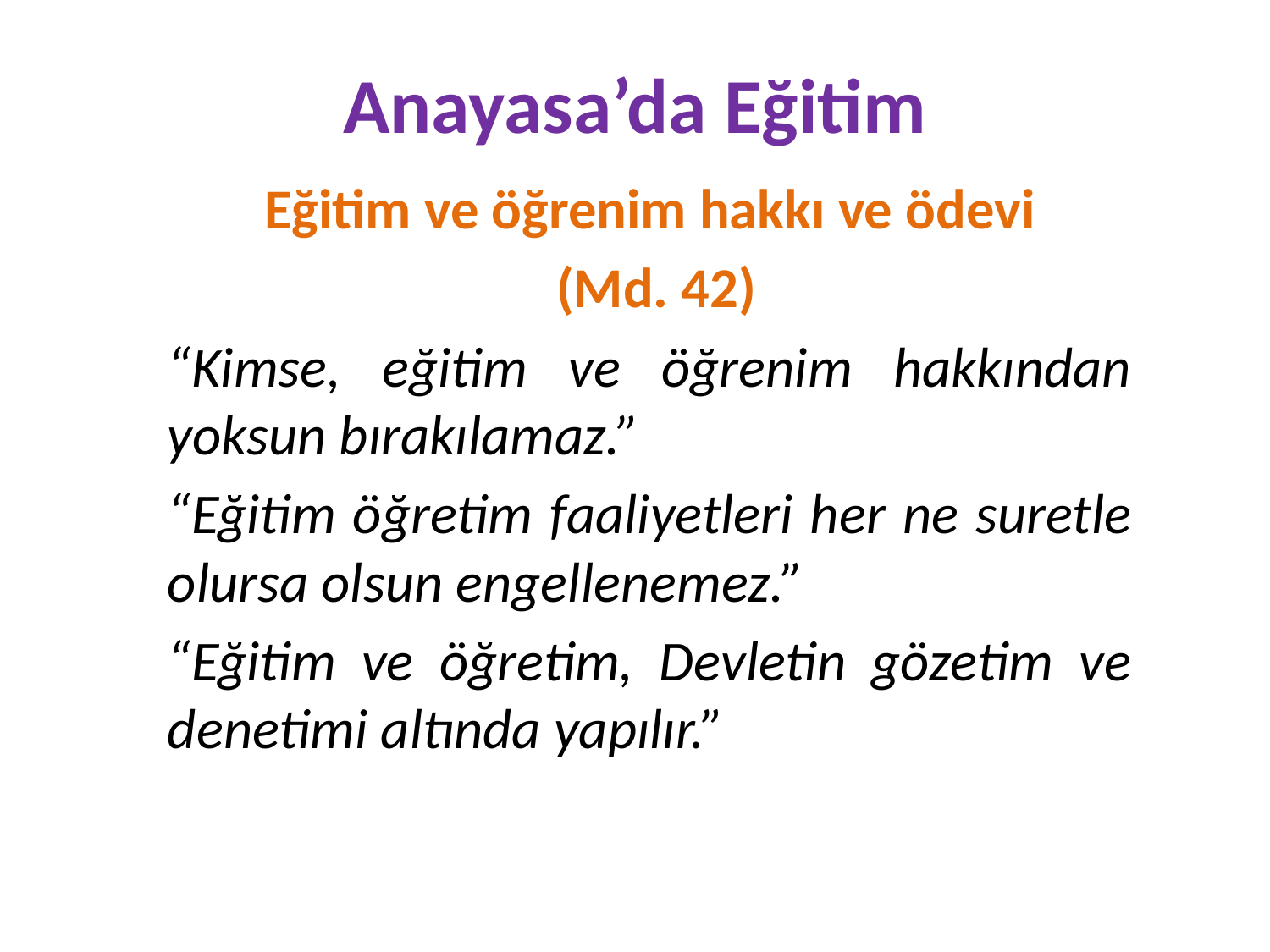

# Anayasa’da Eğitim
Eğitim ve öğrenim hakkı ve ödevi
 (Md. 42)
“Kimse, eğitim ve öğrenim hakkından yoksun bırakılamaz.”
“Eğitim öğretim faaliyetleri her ne suretle olursa olsun engellenemez.”
“Eğitim ve öğretim, Devletin gözetim ve denetimi altında yapılır.”